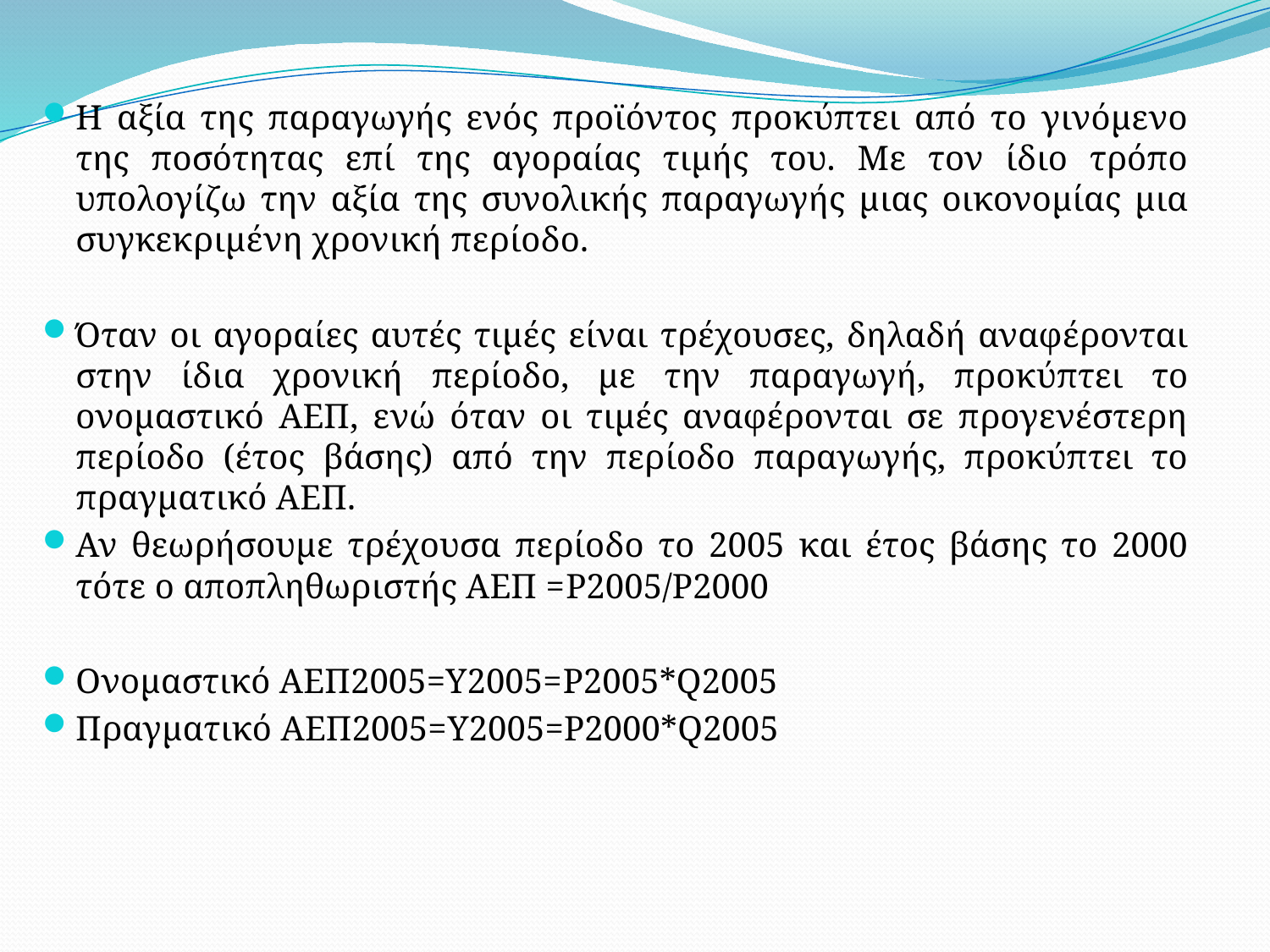

Η αξία της παραγωγής ενός προϊόντος προκύπτει από το γινόμενο της ποσότητας επί της αγοραίας τιμής του. Με τον ίδιο τρόπο υπολογίζω την αξία της συνολικής παραγωγής μιας οικονομίας μια συγκεκριμένη χρονική περίοδο.

Όταν οι αγοραίες αυτές τιμές είναι τρέχουσες, δηλαδή αναφέρονται στην ίδια χρονική περίοδο, με την παραγωγή, προκύπτει το ονομαστικό ΑΕΠ, ενώ όταν οι τιμές αναφέρονται σε προγενέστερη περίοδο (έτος βάσης) από την περίοδο παραγωγής, προκύπτει το πραγματικό ΑΕΠ.
Αν θεωρήσουμε τρέχουσα περίοδο το 2005 και έτος βάσης το 2000 τότε ο αποπληθωριστής ΑΕΠ =P2005/P2000

Ονομαστικό ΑΕΠ2005=Υ2005=P2005*Q2005
Πραγματικό ΑΕΠ2005=Y2005=P2000*Q2005